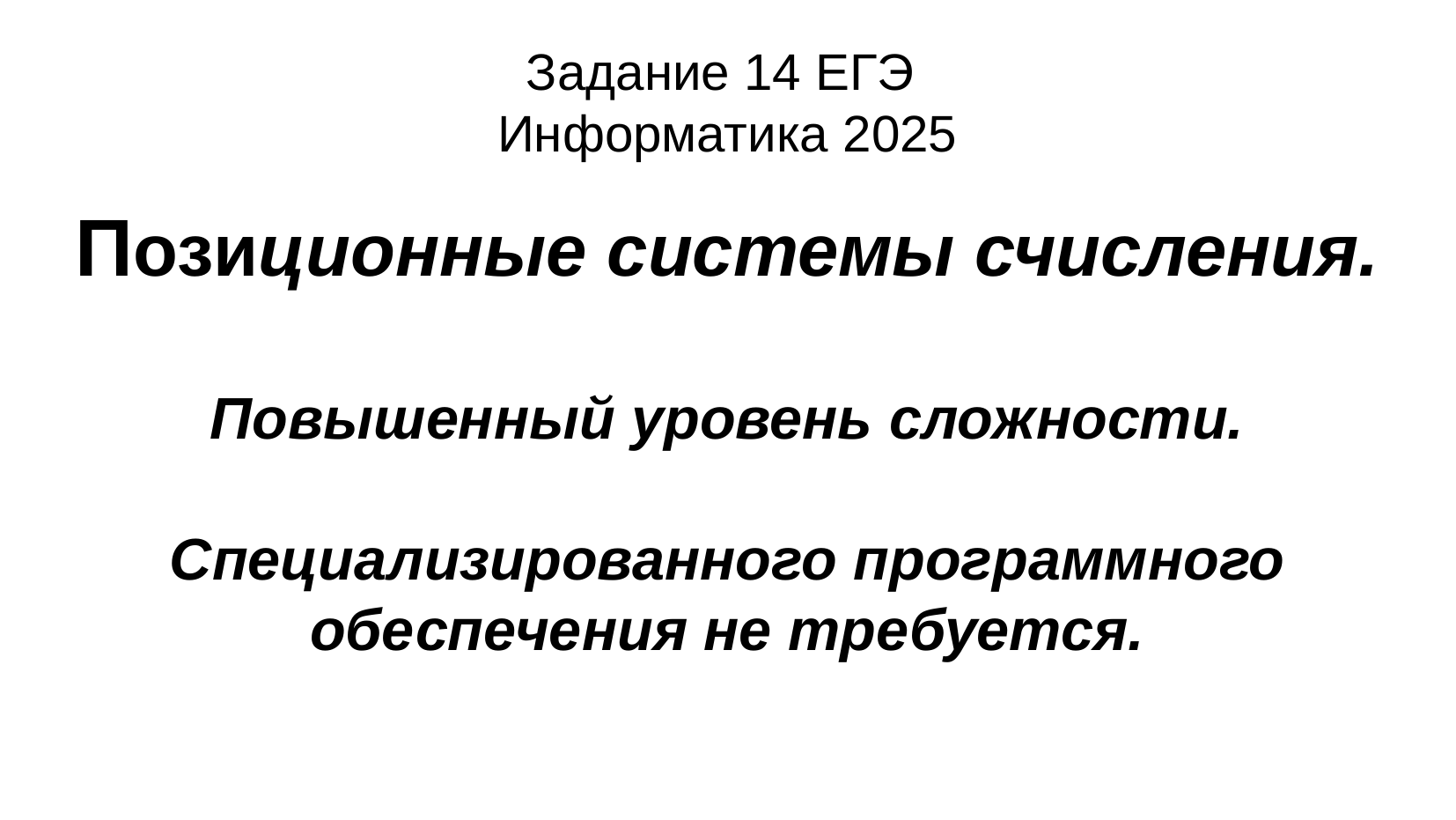

Задание 14 ЕГЭ
Информатика 2025
Позиционные системы счисления.

Повышенный уровень сложности.

Специализированного программного обеспечения не требуется.